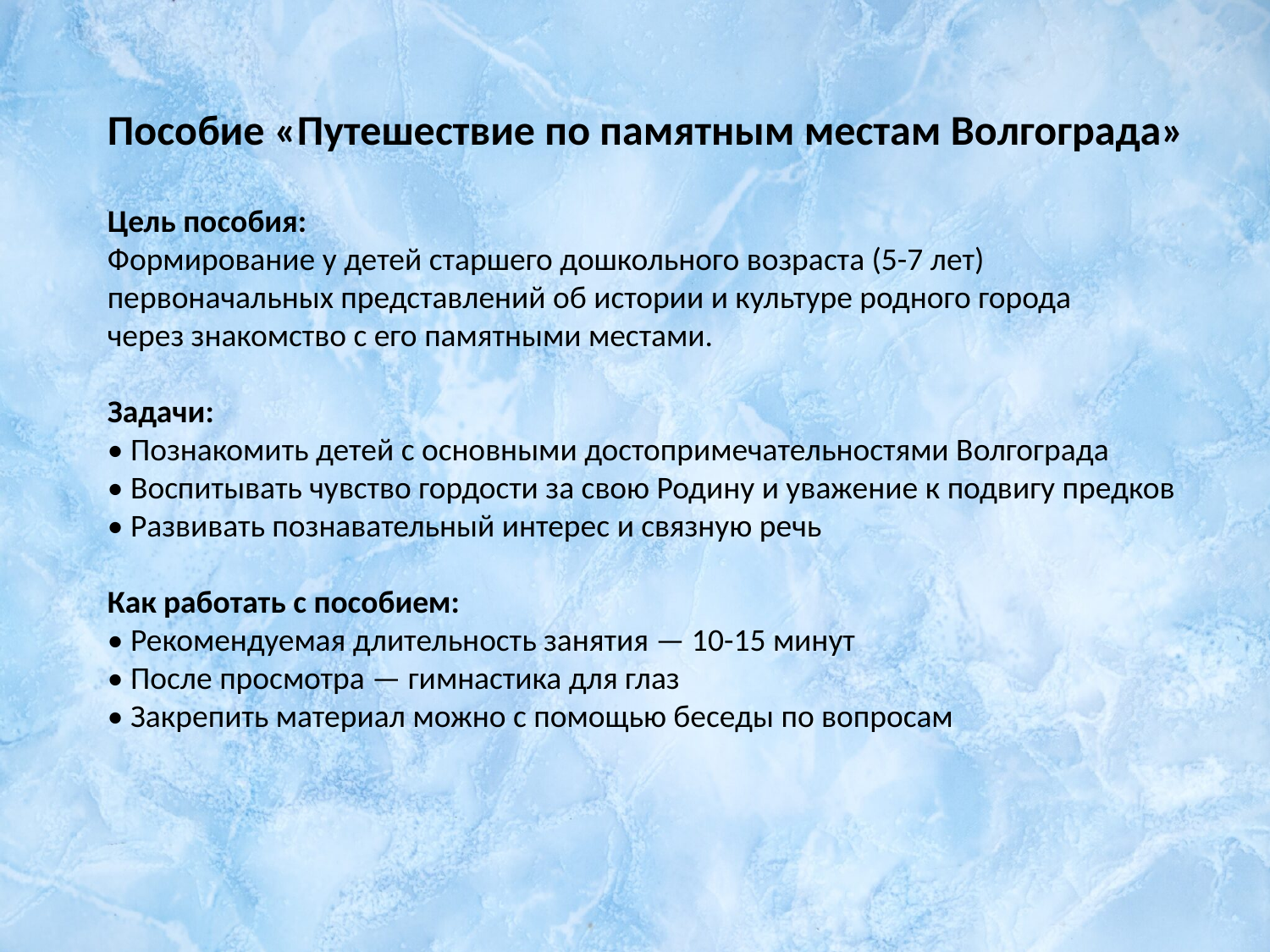

Пособие «Путешествие по памятным местам Волгограда»

Цель пособия:
Формирование у детей старшего дошкольного возраста (5-7 лет)
первоначальных представлений об истории и культуре родного города
через знакомство с его памятными местами.

Задачи:
• Познакомить детей с основными достопримечательностями Волгограда
• Воспитывать чувство гордости за свою Родину и уважение к подвигу предков
• Развивать познавательный интерес и связную речь

Как работать с пособием:
• Рекомендуемая длительность занятия — 10-15 минут
• После просмотра — гимнастика для глаз
• Закрепить материал можно с помощью беседы по вопросам